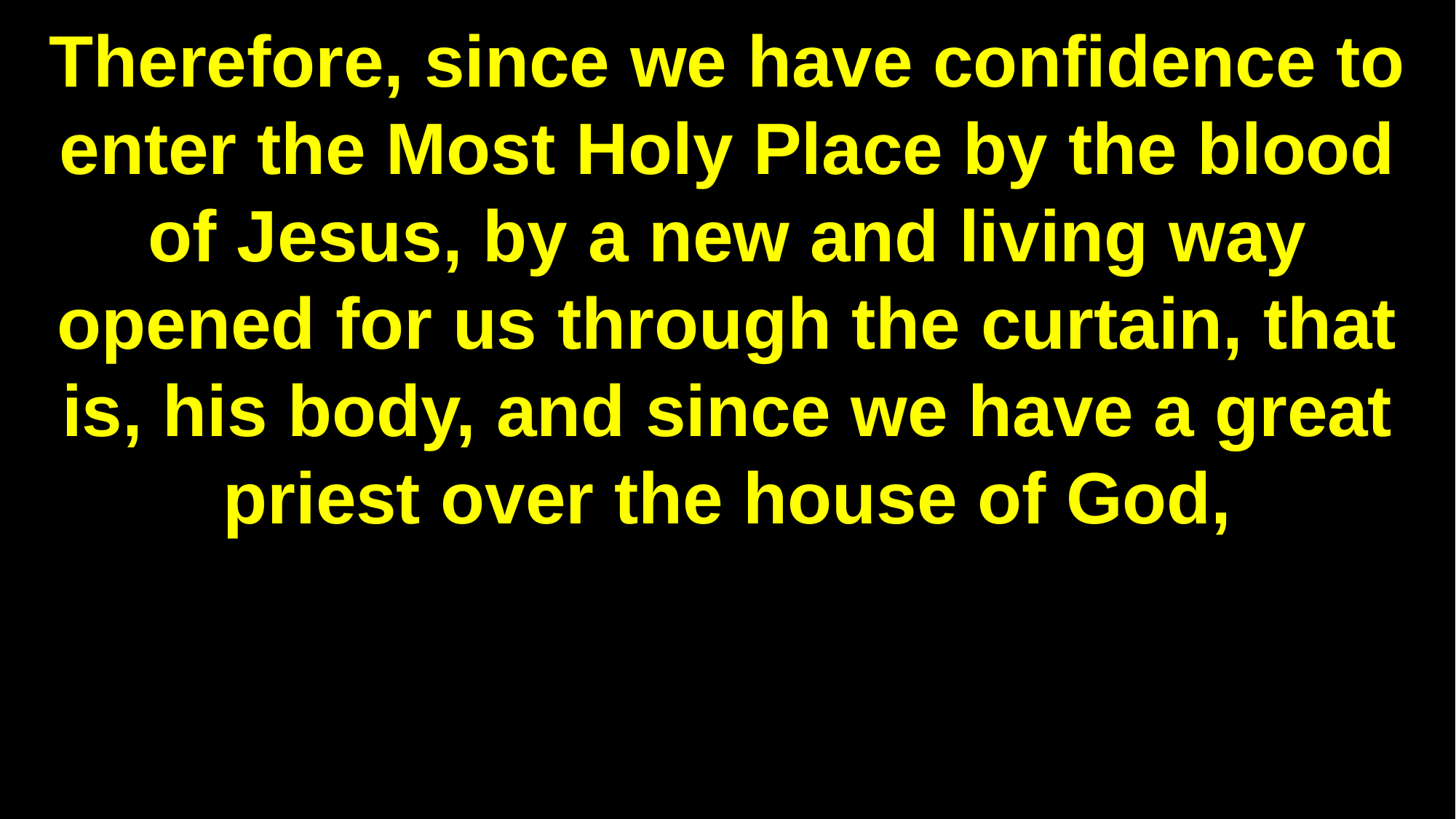

Therefore, since we have confidence to enter the Most Holy Place by the blood of Jesus, by a new and living way opened for us through the curtain, that is, his body, and since we have a great priest over the house of God,